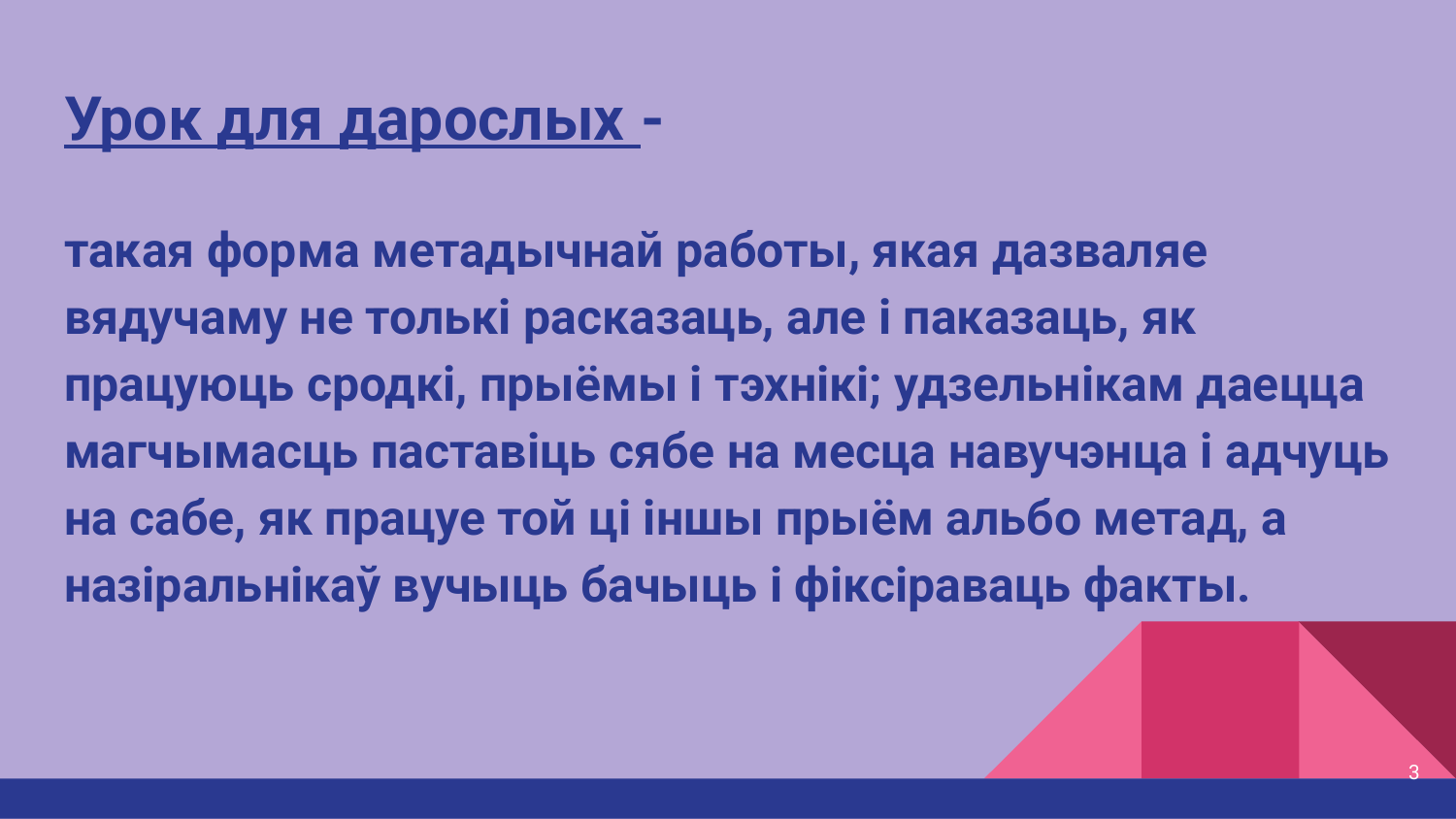

# Урок для дарослых -
такая форма метадычнай работы, якая дазваляе вядучаму не толькі расказаць, але і паказаць, як працуюць сродкі, прыёмы і тэхнікі; удзельнікам даецца магчымасць паставіць сябе на месца навучэнца і адчуць на сабе, як працуе той ці іншы прыём альбо метад, а назіральнікаў вучыць бачыць і фіксіраваць факты.
3